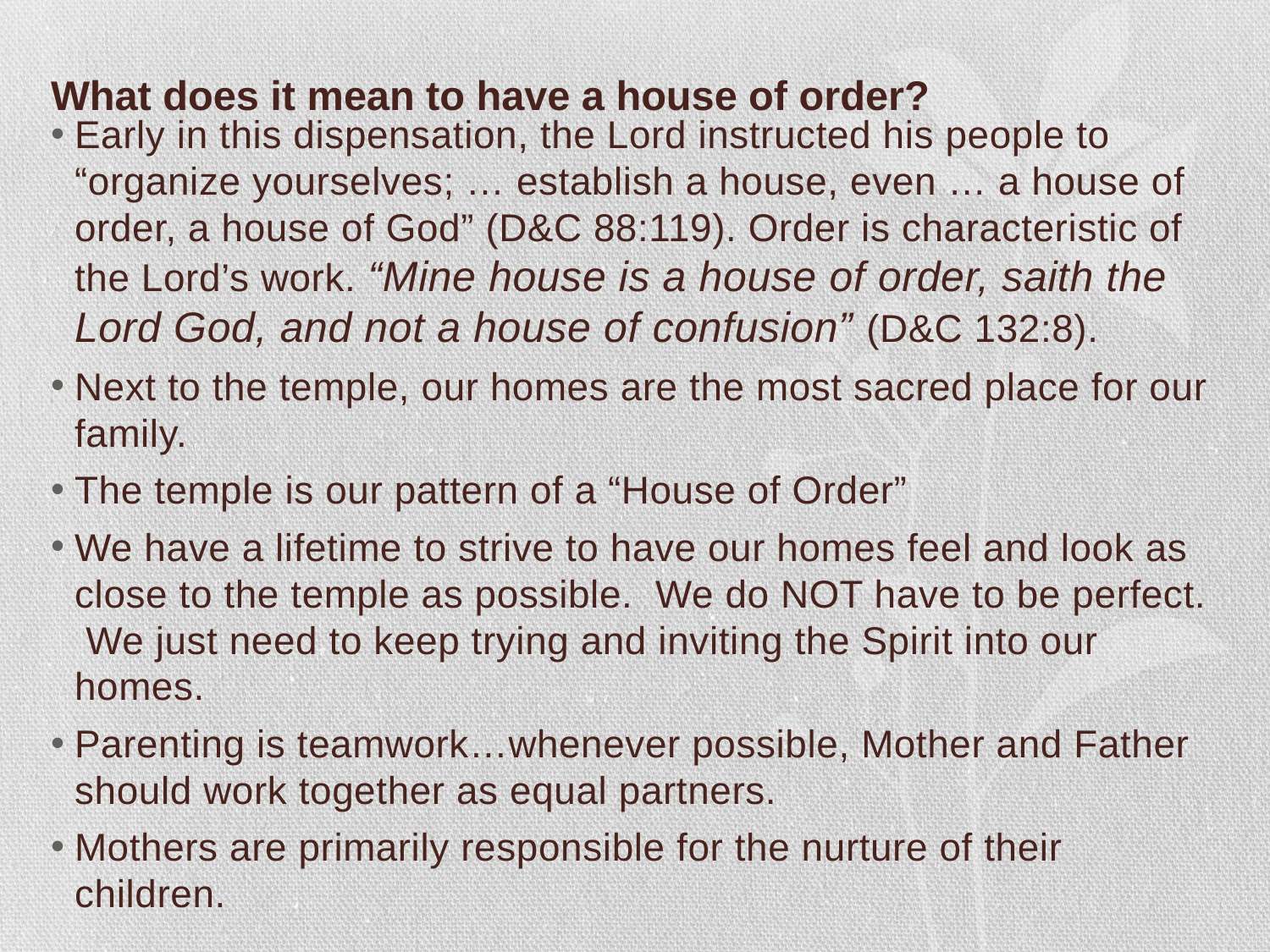

# What does it mean to have a house of order?
Early in this dispensation, the Lord instructed his people to “organize yourselves; … establish a house, even … a house of order, a house of God” (D&C 88:119). Order is characteristic of the Lord’s work. “Mine house is a house of order, saith the Lord God, and not a house of confusion” (D&C 132:8).
Next to the temple, our homes are the most sacred place for our family.
The temple is our pattern of a “House of Order”
We have a lifetime to strive to have our homes feel and look as close to the temple as possible.  We do NOT have to be perfect.  We just need to keep trying and inviting the Spirit into our homes.
Parenting is teamwork…whenever possible, Mother and Father should work together as equal partners.
Mothers are primarily responsible for the nurture of their children.